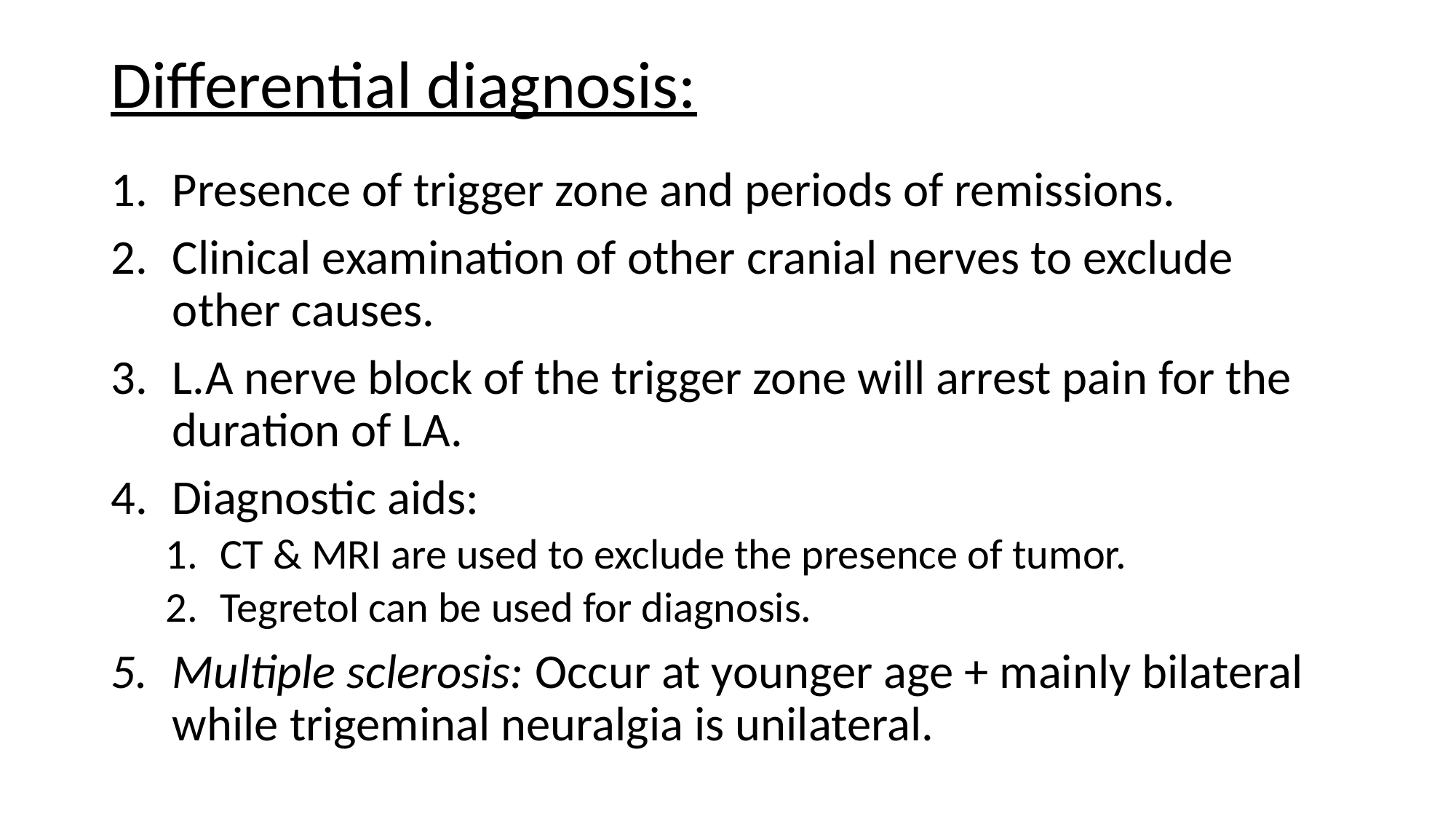

# Differential diagnosis:
Presence of trigger zone and periods of remissions.
Clinical examination of other cranial nerves to exclude other causes.
L.A nerve block of the trigger zone will arrest pain for the duration of LA.
Diagnostic aids:
CT & MRI are used to exclude the presence of tumor.
Tegretol can be used for diagnosis.
Multiple sclerosis: Occur at younger age + mainly bilateral while trigeminal neuralgia is unilateral.